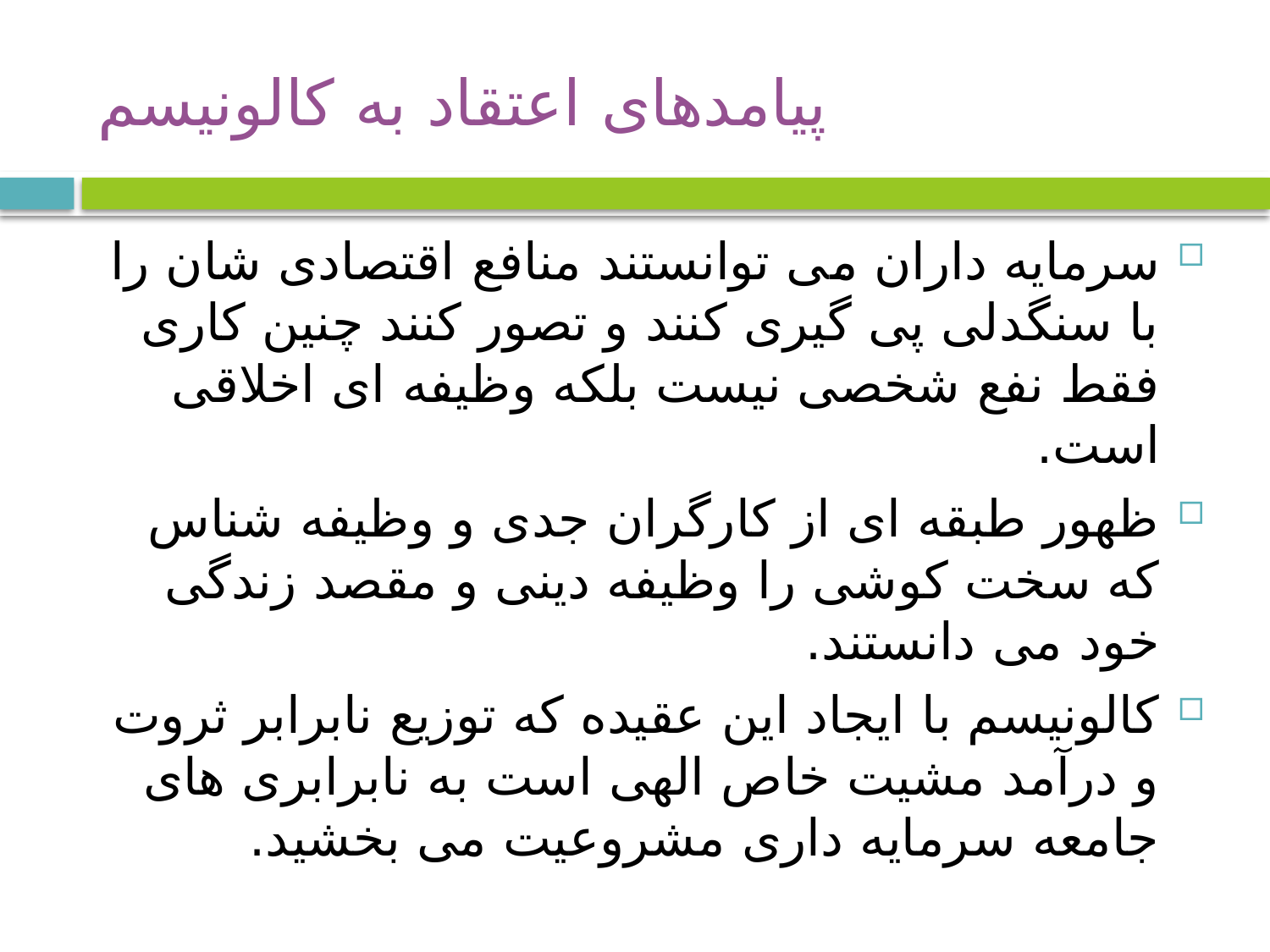

# پیامدهای اعتقاد به کالونیسم
سرمایه داران می توانستند منافع اقتصادی شان را با سنگدلی پی گیری کنند و تصور کنند چنین کاری فقط نفع شخصی نیست بلکه وظیفه ای اخلاقی است.
ظهور طبقه ای از کارگران جدی و وظیفه شناس که سخت کوشی را وظیفه دینی و مقصد زندگی خود می دانستند.
کالونیسم با ایجاد این عقیده که توزیع نابرابر ثروت و درآمد مشیت خاص الهی است به نابرابری های جامعه سرمایه داری مشروعیت می بخشید.